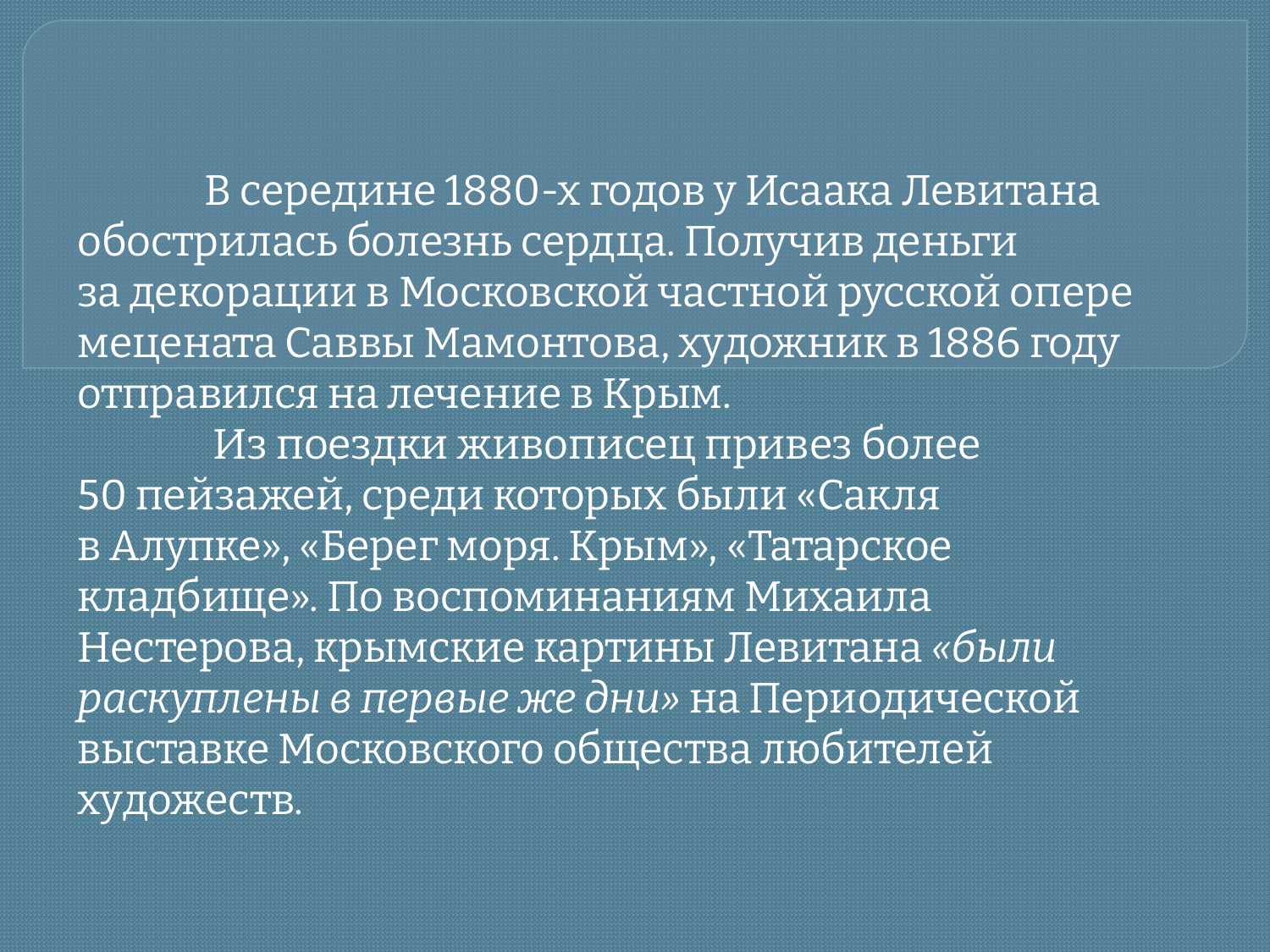

В середине 1880-х годов у Исаака Левитана обострилась болезнь сердца. Получив деньги за декорации в Московской частной русской опере мецената Саввы Мамонтова, художник в 1886 году отправился на лечение в Крым.
	 Из поездки живописец привез более 50 пейзажей, среди которых были «Сакля в Алупке», «Берег моря. Крым», «Татарское кладбище». По воспоминаниям Михаила Нестерова, крымские картины Левитана «были раскуплены в первые же дни» на Периодической выставке Московского общества любителей художеств.